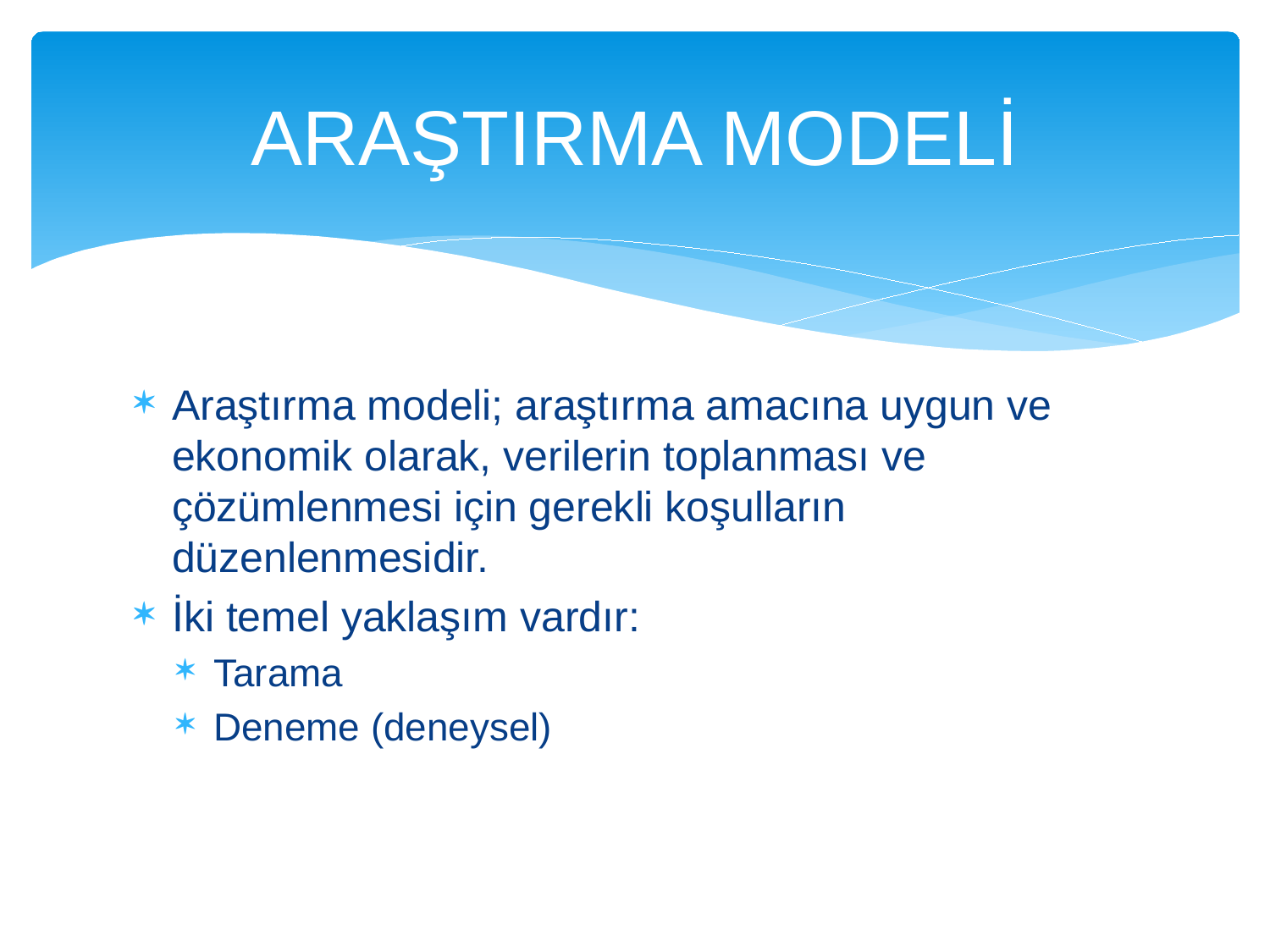

# ARAŞTIRMA MODELİ
Araştırma modeli; araştırma amacına uygun ve ekonomik olarak, verilerin toplanması ve çözümlenmesi için gerekli koşulların düzenlenmesidir.
İki temel yaklaşım vardır:
Tarama
Deneme (deneysel)